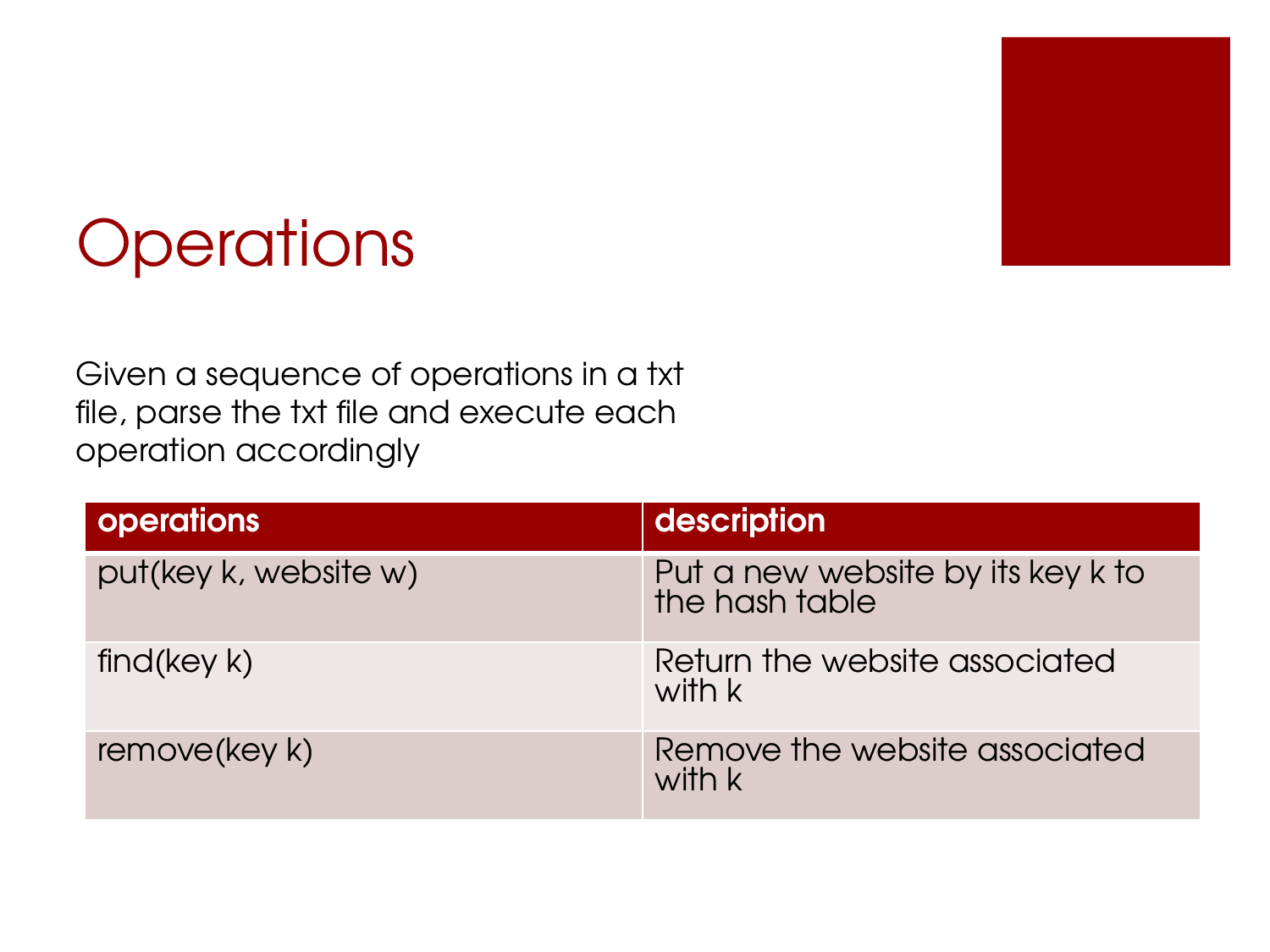

# Operations
Given a sequence of operations in a txt file, parse the txt file and execute each operation accordingly
| operations | description |
| --- | --- |
| put(key k, website w) | Put a new website by its key k to the hash table |
| find(key k) | Return the website associated with k |
| remove(key k) | Remove the website associated with k |